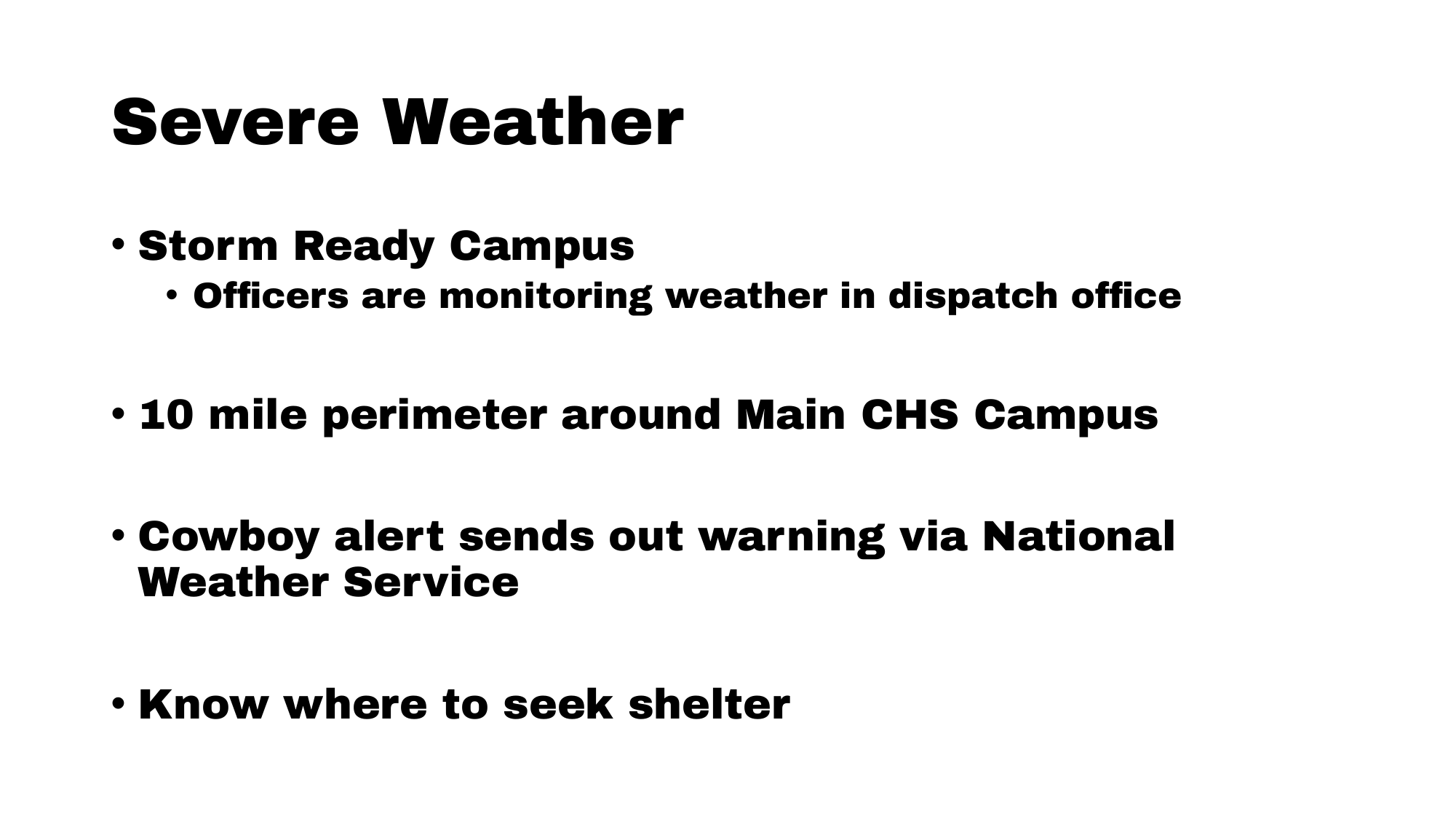

# Severe Weather
Storm Ready Campus
Officers are monitoring weather in dispatch office

10 mile perimeter around Main CHS Campus

Cowboy alert sends out warning via National Weather Service

Know where to seek shelter